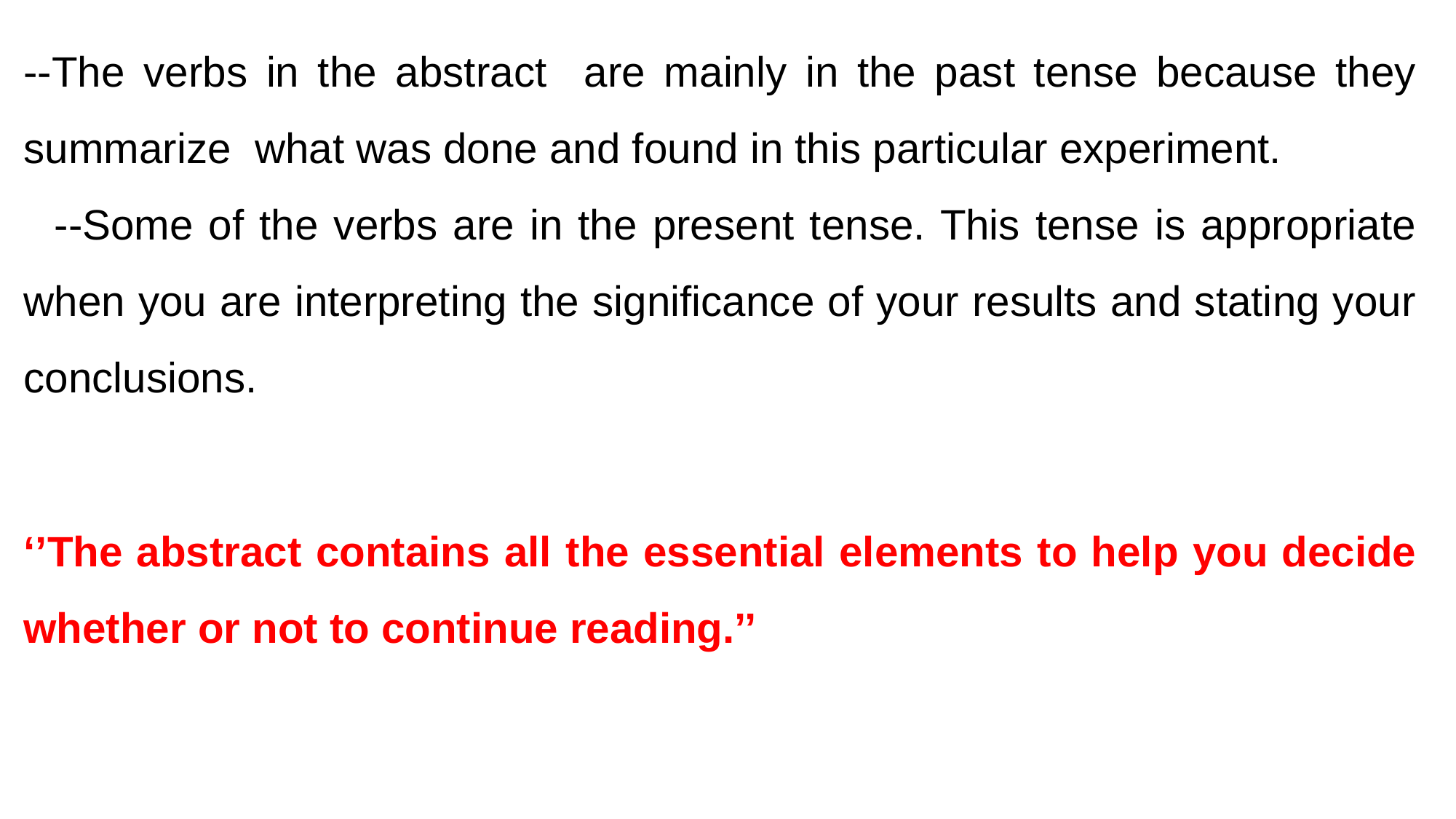

--The verbs in the abstract  are mainly in the past tense because they summarize  what was done and found in this particular experiment.
  --Some of the verbs are in the present tense. This tense is appropriate when you are interpreting the significance of your results and stating your conclusions.
‘’The abstract contains all the essential elements to help you decide whether or not to continue reading.’’